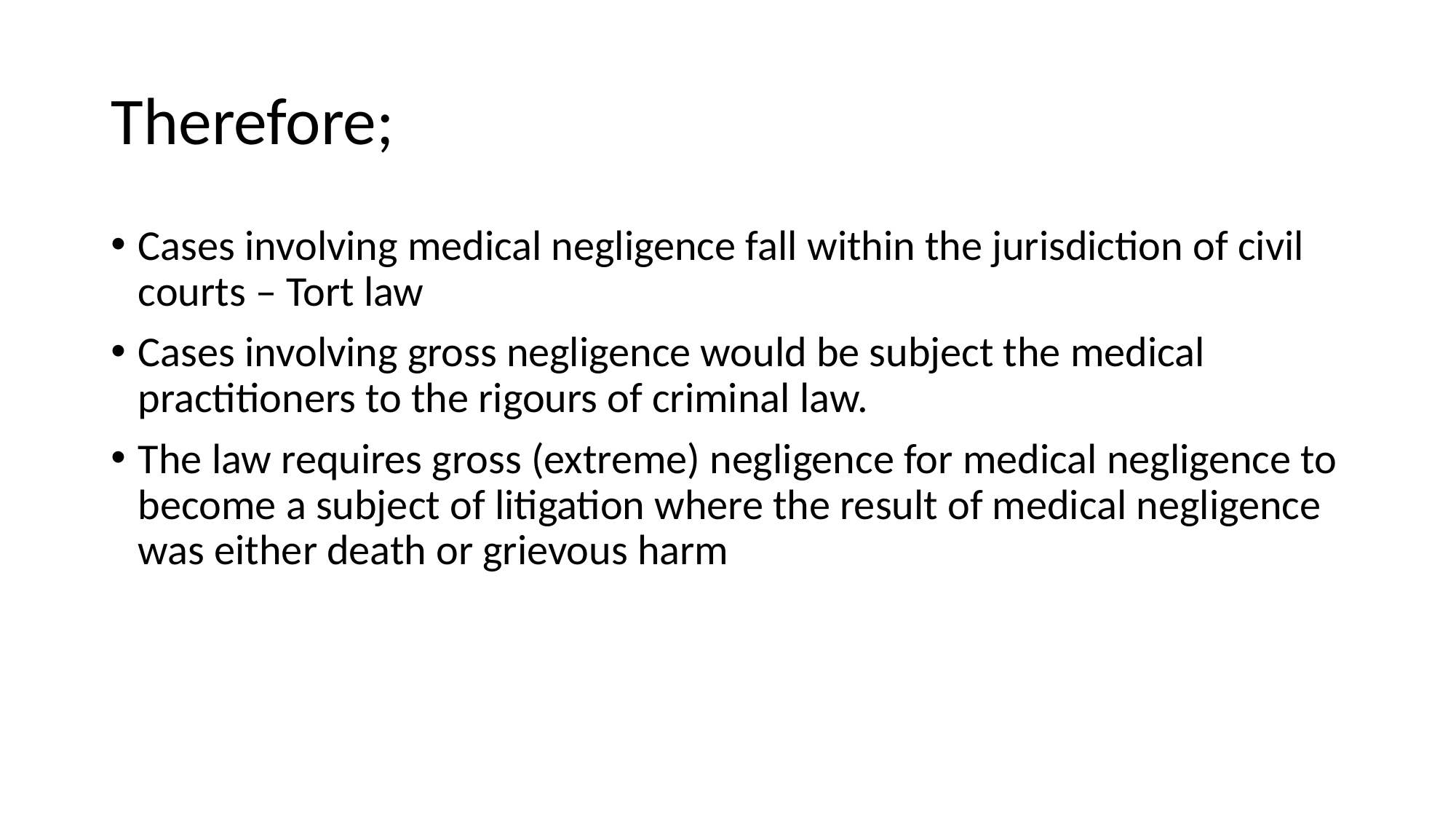

# Therefore;
Cases involving medical negligence fall within the jurisdiction of civil courts – Tort law
Cases involving gross negligence would be subject the medical practitioners to the rigours of criminal law.
The law requires gross (extreme) negligence for medical negligence to become a subject of litigation where the result of medical negligence was either death or grievous harm